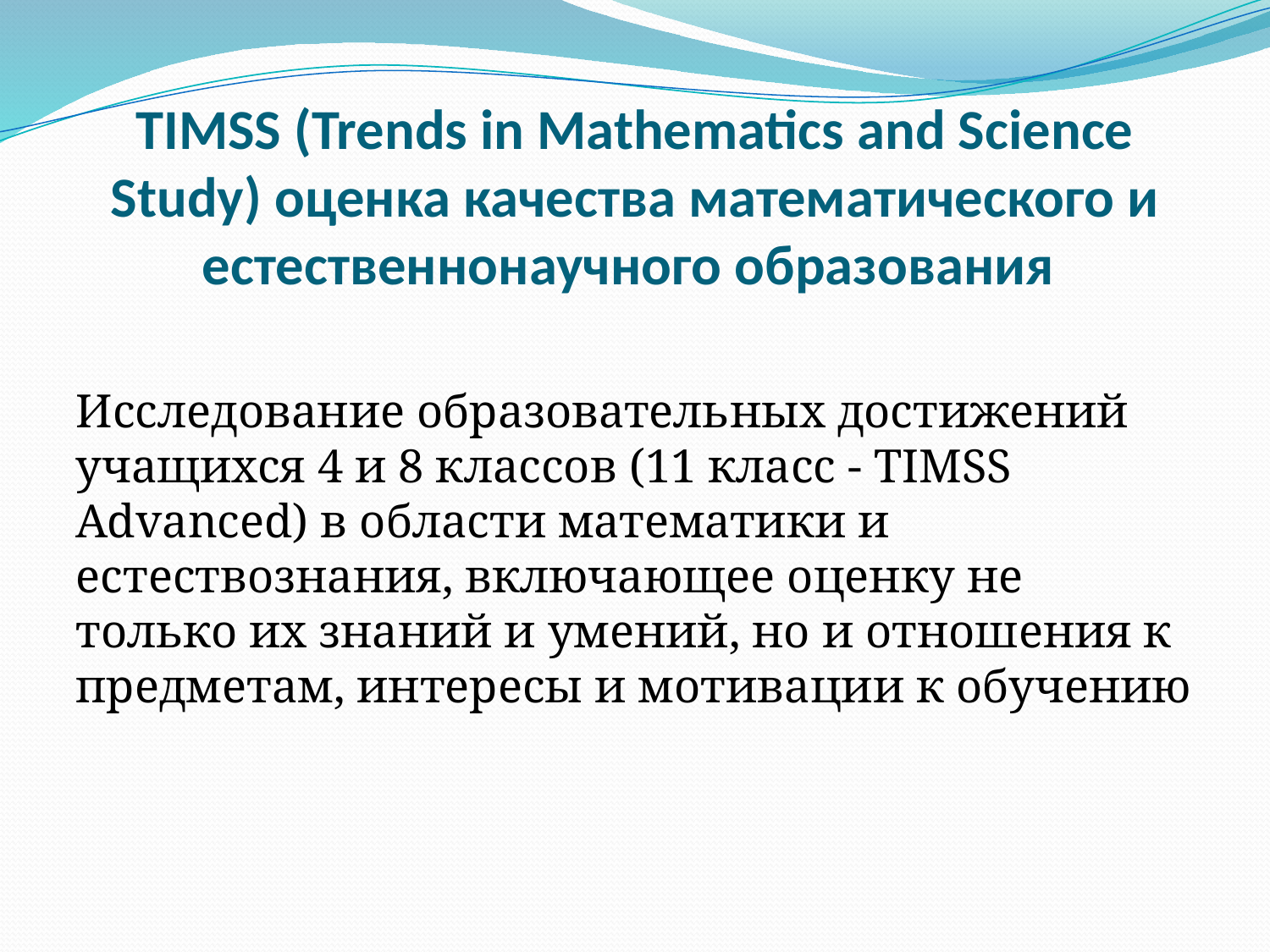

# TIMSS (Trends in Mathematics and Science Study) оценка качества математического и естественнонаучного образования
Исследование образовательных достижений учащихся 4 и 8 классов (11 класс - TIMSS Advanced) в области математики и естествознания, включающее оценку не только их знаний и умений, но и отношения к предметам, интересы и мотивации к обучению